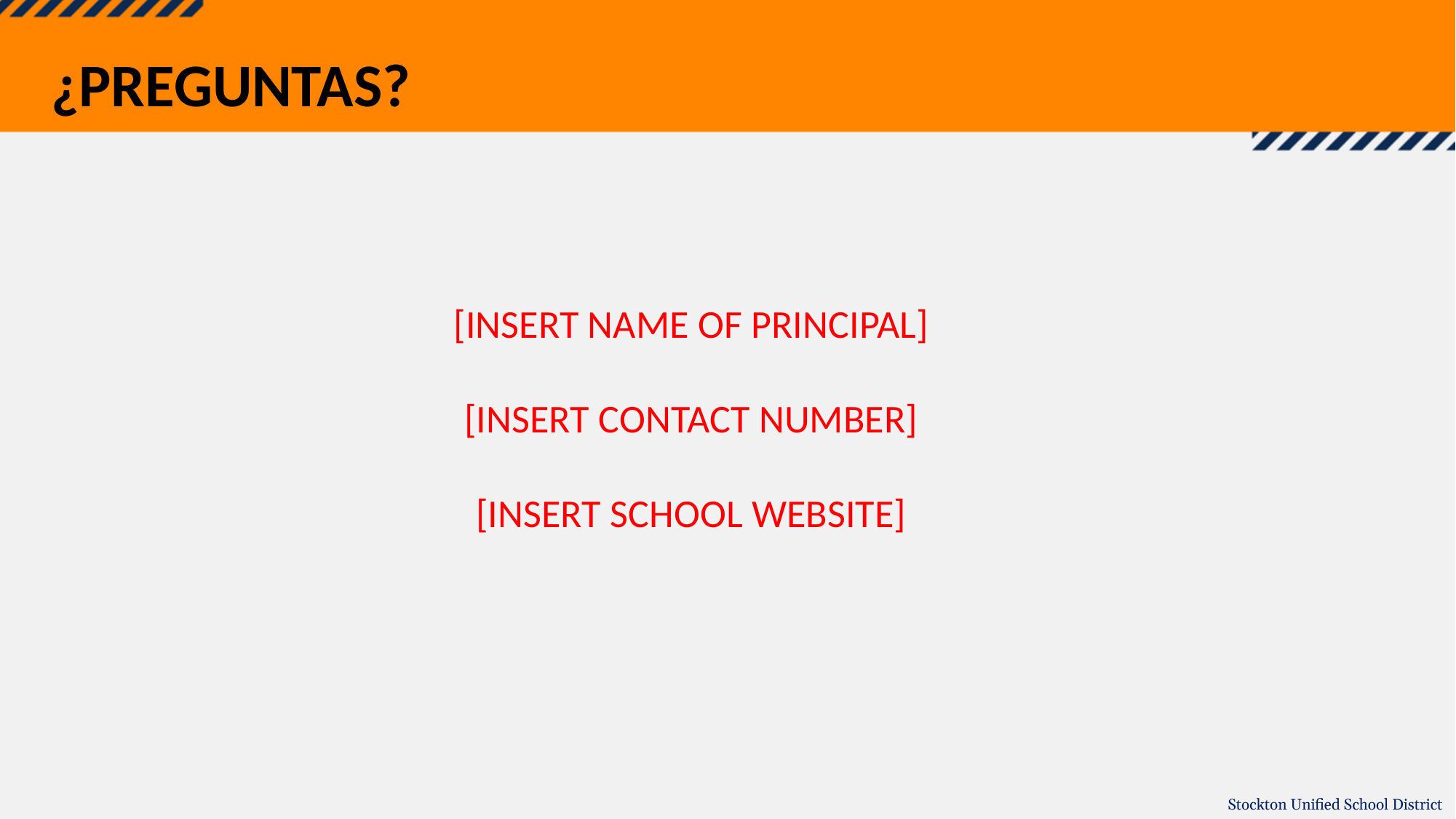

¿PREGUNTAS?

[INSERT NAME OF PRINCIPAL]

[INSERT CONTACT NUMBER]

[INSERT SCHOOL WEBSITE]
Stockton Unified School District